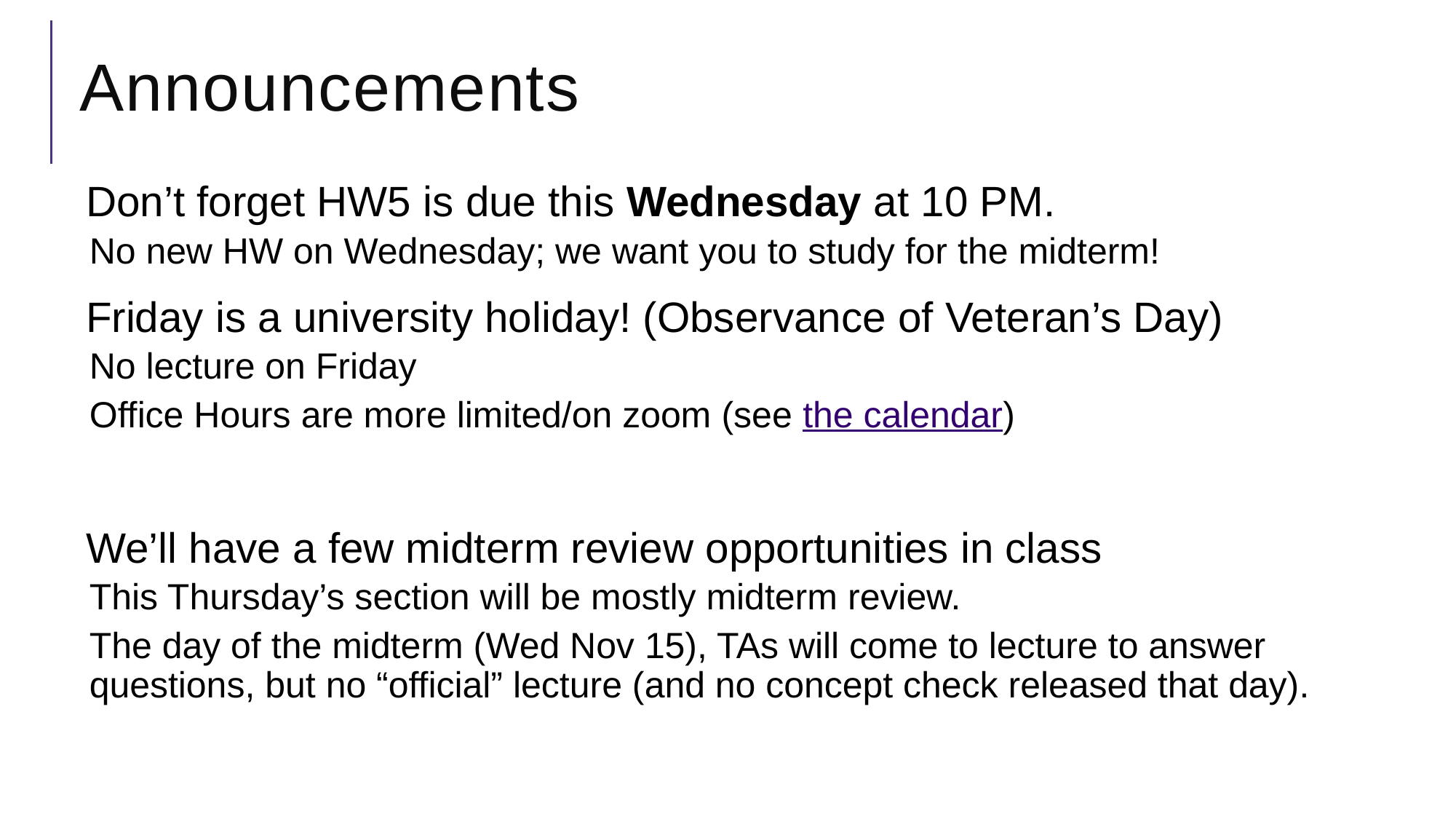

# Announcements
Don’t forget HW5 is due this Wednesday at 10 PM.
No new HW on Wednesday; we want you to study for the midterm!
Friday is a university holiday! (Observance of Veteran’s Day)
No lecture on Friday
Office Hours are more limited/on zoom (see the calendar)

We’ll have a few midterm review opportunities in class
This Thursday’s section will be mostly midterm review.
The day of the midterm (Wed Nov 15), TAs will come to lecture to answer questions, but no “official” lecture (and no concept check released that day).